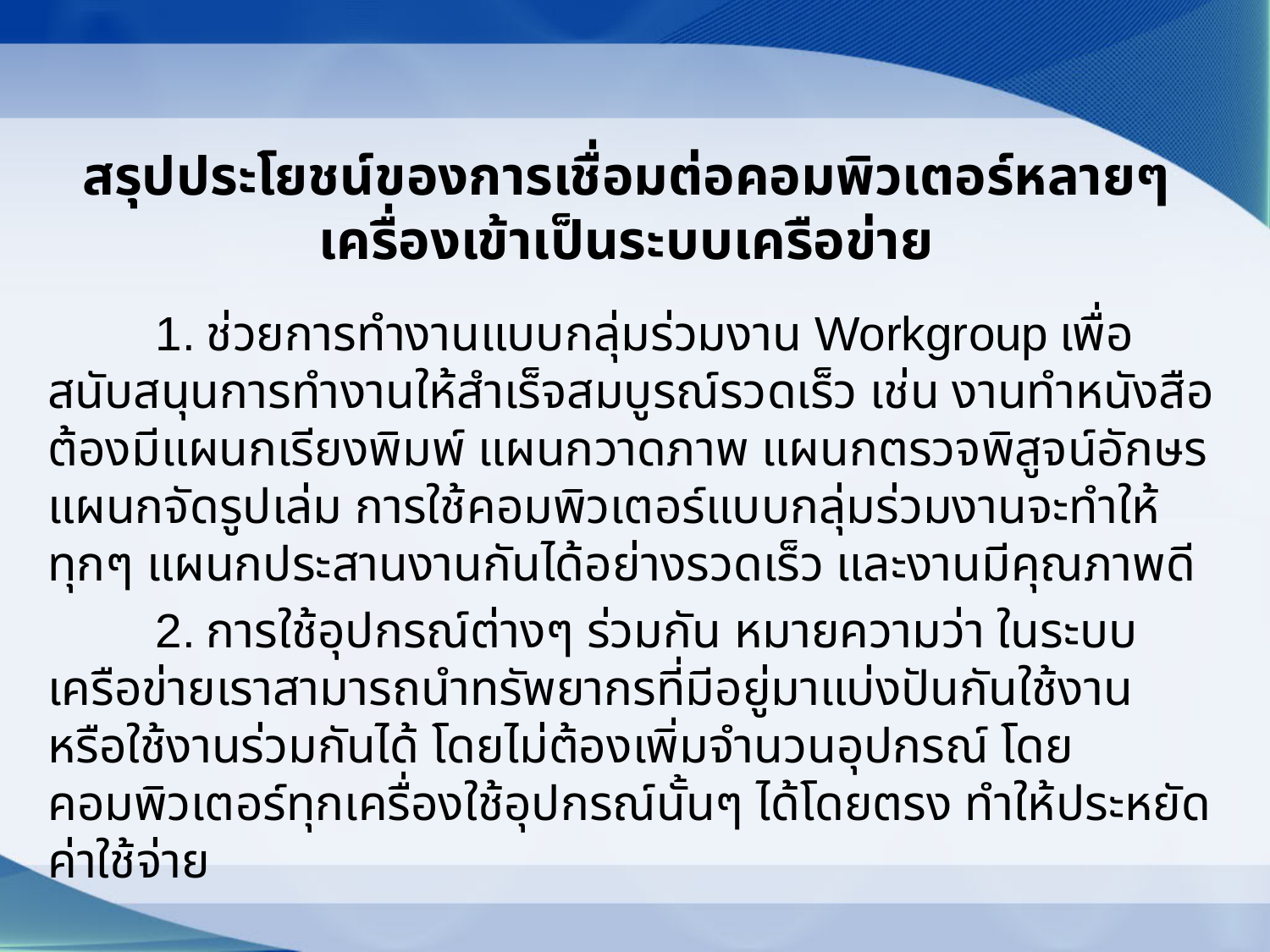

# สรุปประโยชน์ของการเชื่อมต่อคอมพิวเตอร์หลายๆ เครื่องเข้าเป็นระบบเครือข่าย
	1. ช่วยการทำงานแบบกลุ่มร่วมงาน Workgroup เพื่อสนับสนุนการทำงานให้สำเร็จสมบูรณ์รวดเร็ว เช่น งานทำหนังสือ ต้องมีแผนกเรียงพิมพ์ แผนกวาดภาพ แผนกตรวจพิสูจน์อักษร แผนกจัดรูปเล่ม การใช้คอมพิวเตอร์แบบกลุ่มร่วมงานจะทำให้ทุกๆ แผนกประสานงานกันได้อย่างรวดเร็ว และงานมีคุณภาพดี
	2. การใช้อุปกรณ์ต่างๆ ร่วมกัน หมายความว่า ในระบบเครือข่ายเราสามารถนำทรัพยากรที่มีอยู่มาแบ่งปันกันใช้งาน หรือใช้งานร่วมกันได้ โดยไม่ต้องเพิ่มจำนวนอุปกรณ์ โดยคอมพิวเตอร์ทุกเครื่องใช้อุปกรณ์นั้นๆ ได้โดยตรง ทำให้ประหยัดค่าใช้จ่าย